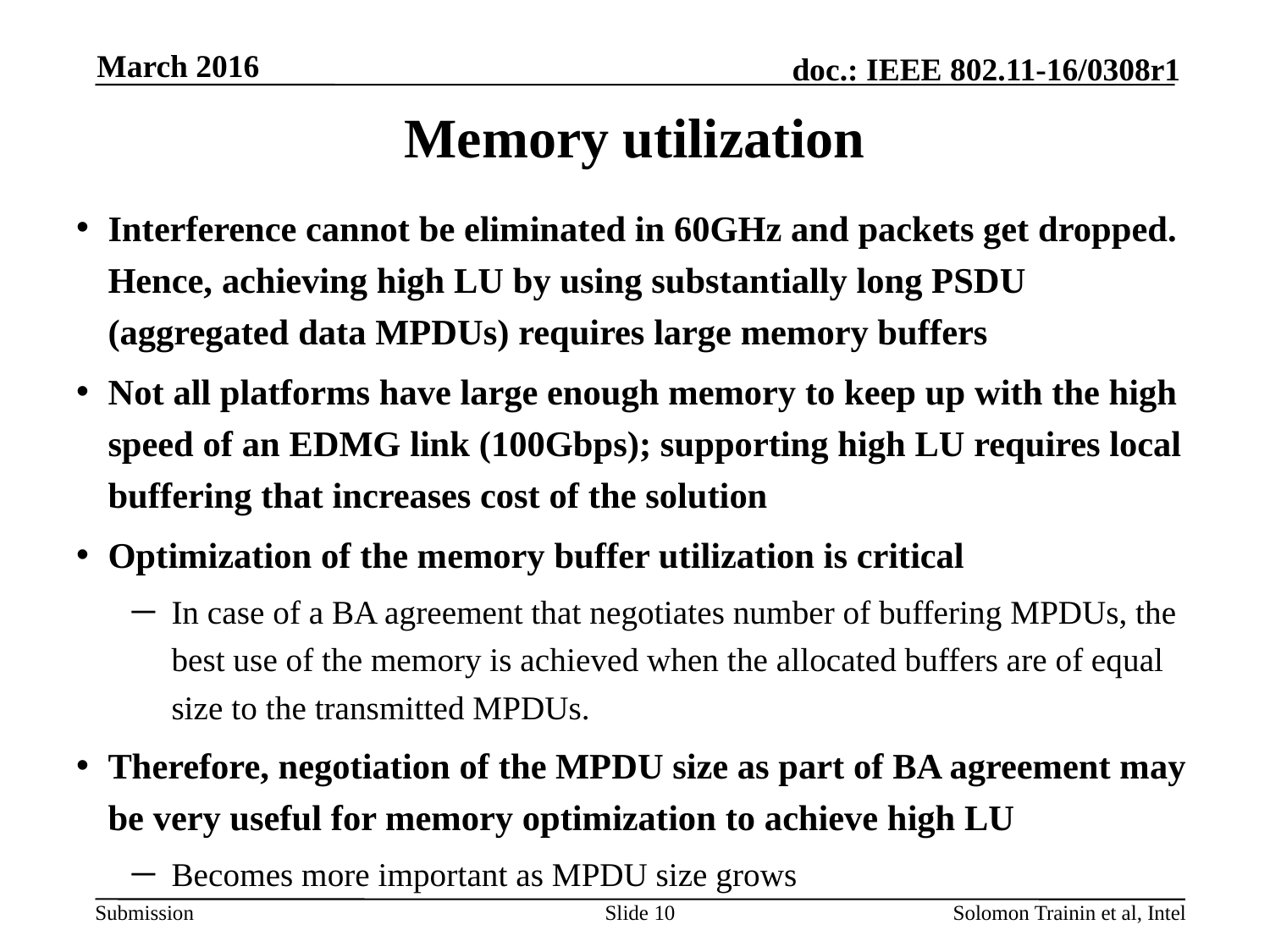

March 2016
# Memory utilization
Interference cannot be eliminated in 60GHz and packets get dropped. Hence, achieving high LU by using substantially long PSDU (aggregated data MPDUs) requires large memory buffers
Not all platforms have large enough memory to keep up with the high speed of an EDMG link (100Gbps); supporting high LU requires local buffering that increases cost of the solution
Optimization of the memory buffer utilization is critical
In case of a BA agreement that negotiates number of buffering MPDUs, the best use of the memory is achieved when the allocated buffers are of equal size to the transmitted MPDUs.
Therefore, negotiation of the MPDU size as part of BA agreement may be very useful for memory optimization to achieve high LU
Becomes more important as MPDU size grows
Slide 10
Solomon Trainin et al, Intel